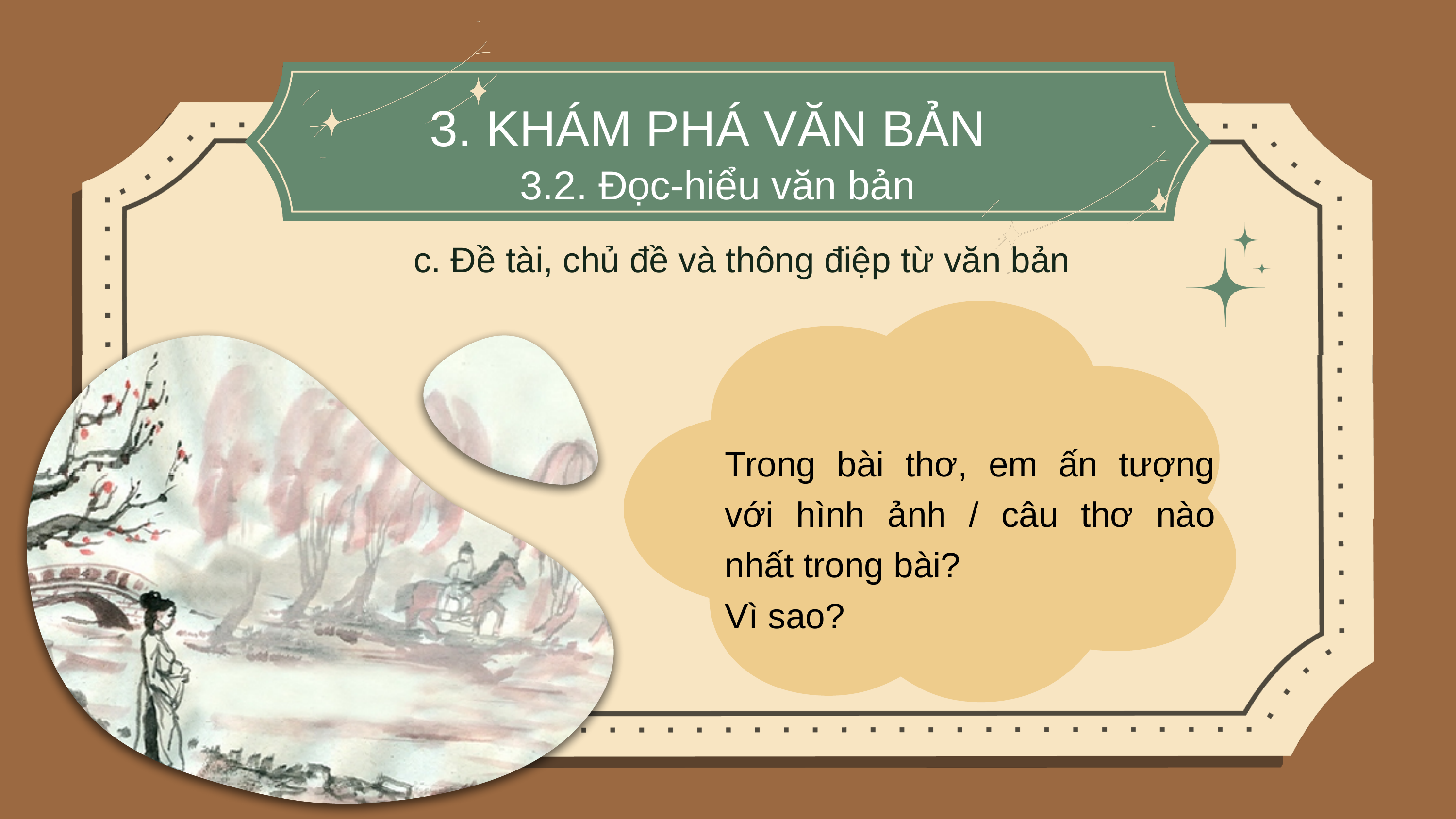

3. KHÁM PHÁ VĂN BẢN

3.2. Đọc-hiểu văn bản

c. Đề tài, chủ đề và thông điệp từ văn bản

Trong bài thơ, em ấn tượng với hình ảnh / câu thơ nào nhất trong bài?
Vì sao?